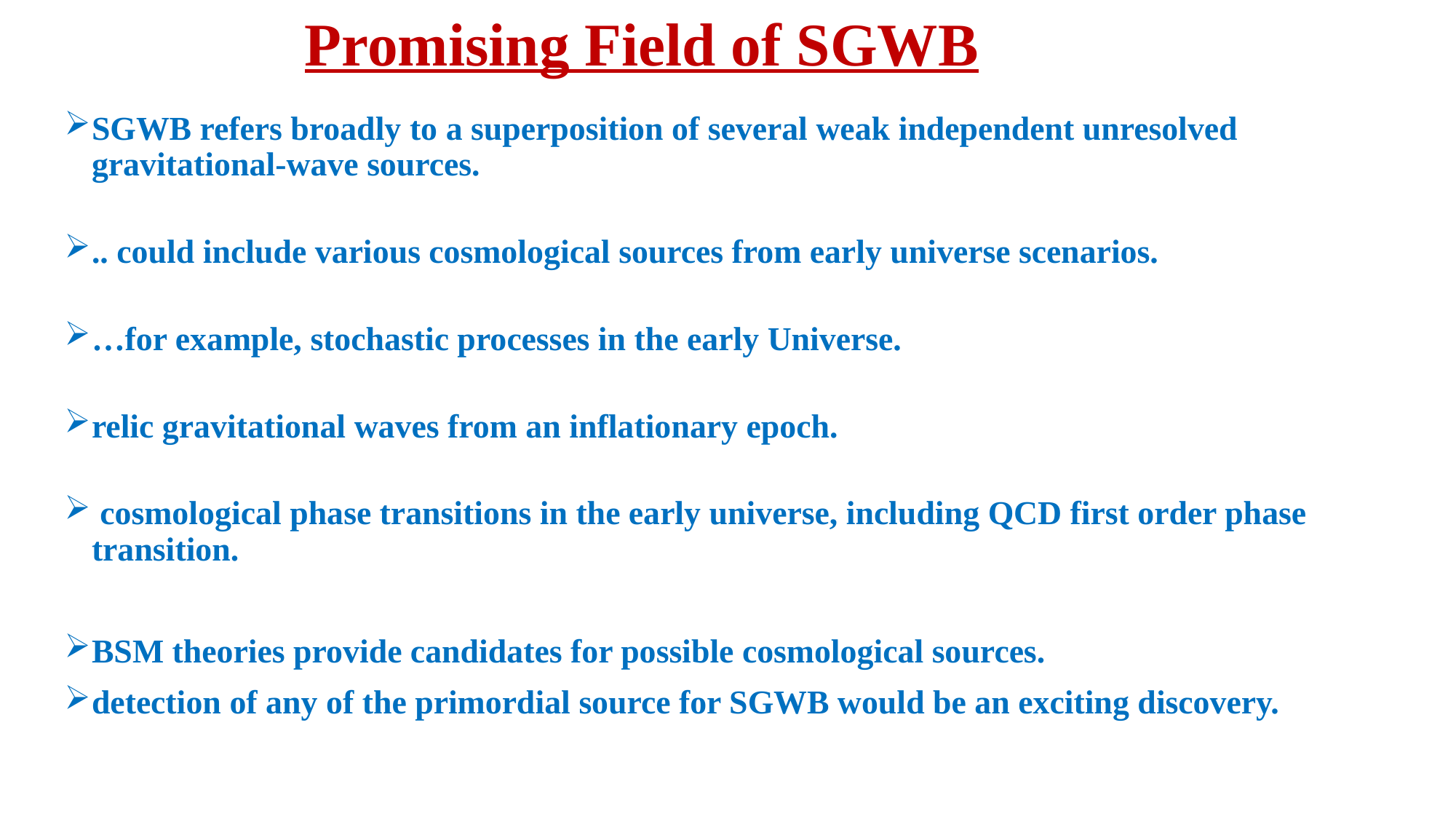

Promising Field of SGWB
SGWB refers broadly to a superposition of several weak independent unresolved gravitational-wave sources.

.. could include various cosmological sources from early universe scenarios.

…for example, stochastic processes in the early Universe.

relic gravitational waves from an inflationary epoch.

 cosmological phase transitions in the early universe, including QCD first order phase transition.

BSM theories provide candidates for possible cosmological sources.
detection of any of the primordial source for SGWB would be an exciting discovery.